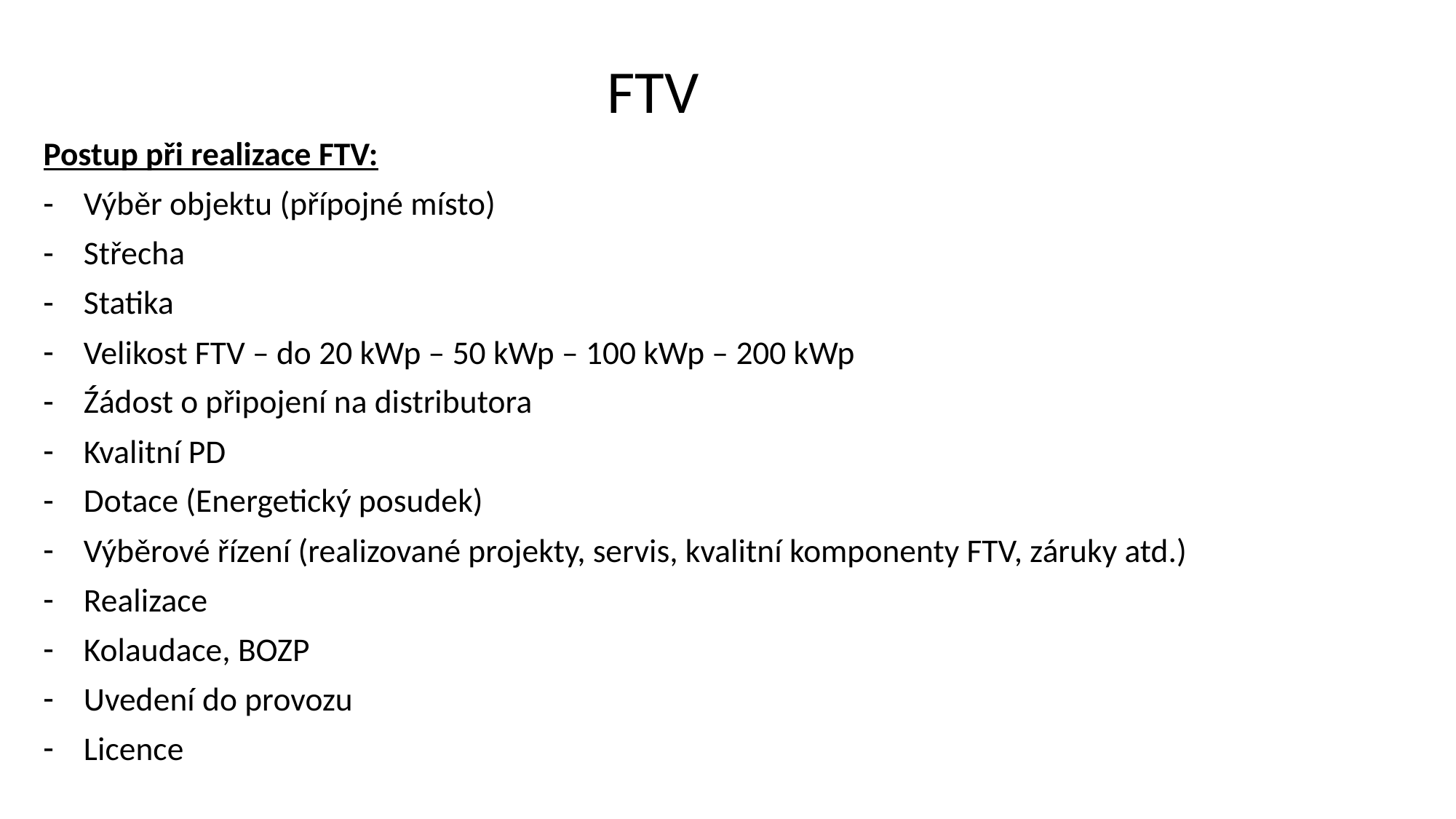

# FTV
Postup při realizace FTV:
Výběr objektu (přípojné místo)
Střecha
Statika
Velikost FTV – do 20 kWp – 50 kWp – 100 kWp – 200 kWp
Źádost o připojení na distributora
Kvalitní PD
Dotace (Energetický posudek)
Výběrové řízení (realizované projekty, servis, kvalitní komponenty FTV, záruky atd.)
Realizace
Kolaudace, BOZP
Uvedení do provozu
Licence